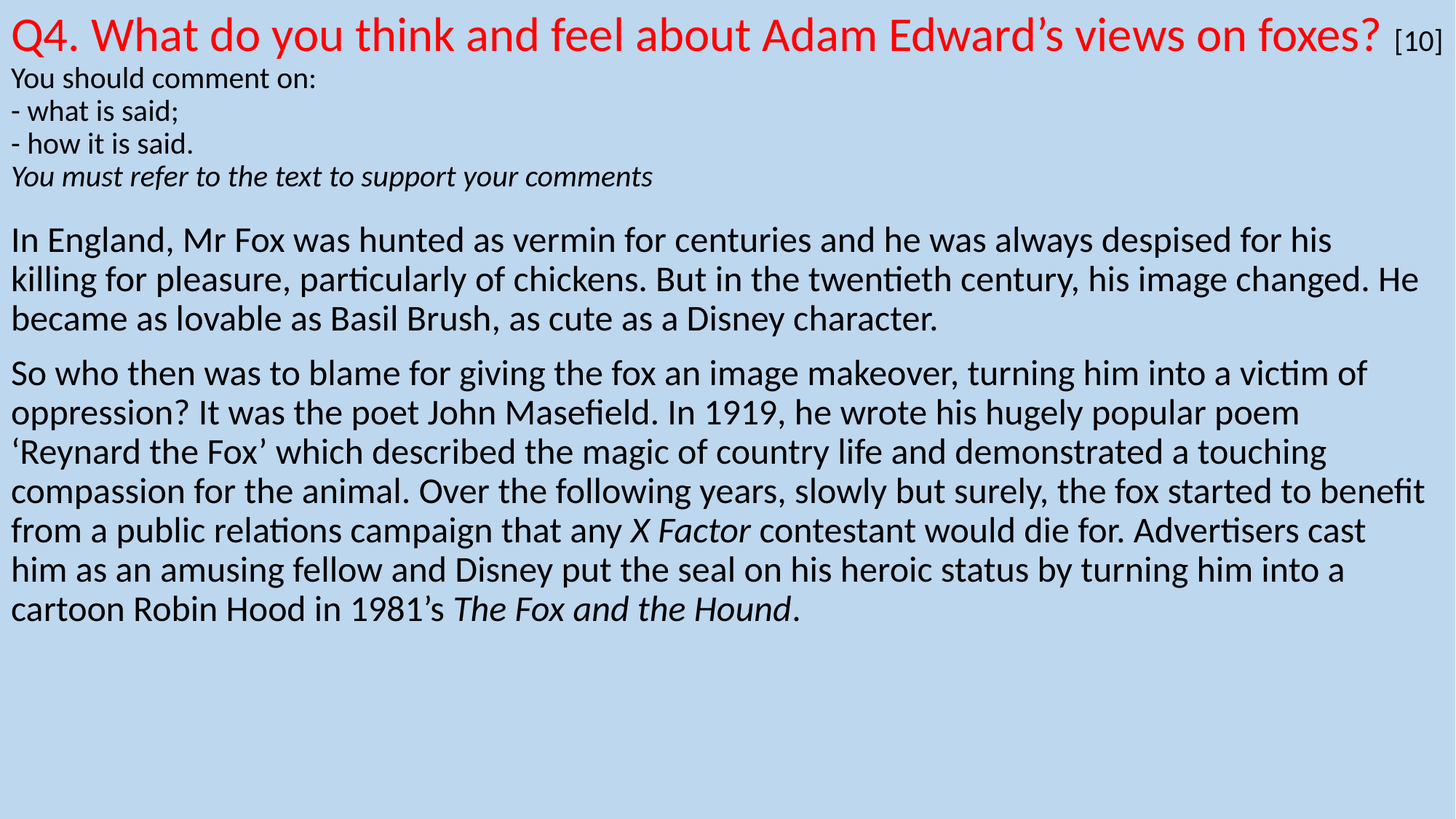

# Q4. What do you think and feel about Adam Edward’s views on foxes? [10] You should comment on: - what is said; - how it is said. You must refer to the text to support your comments
In England, Mr Fox was hunted as vermin for centuries and he was always despised for his killing for pleasure, particularly of chickens. But in the twentieth century, his image changed. He became as lovable as Basil Brush, as cute as a Disney character.
So who then was to blame for giving the fox an image makeover, turning him into a victim of oppression? It was the poet John Masefield. In 1919, he wrote his hugely popular poem ‘Reynard the Fox’ which described the magic of country life and demonstrated a touching compassion for the animal. Over the following years, slowly but surely, the fox started to benefit from a public relations campaign that any X Factor contestant would die for. Advertisers cast him as an amusing fellow and Disney put the seal on his heroic status by turning him into a cartoon Robin Hood in 1981’s The Fox and the Hound.